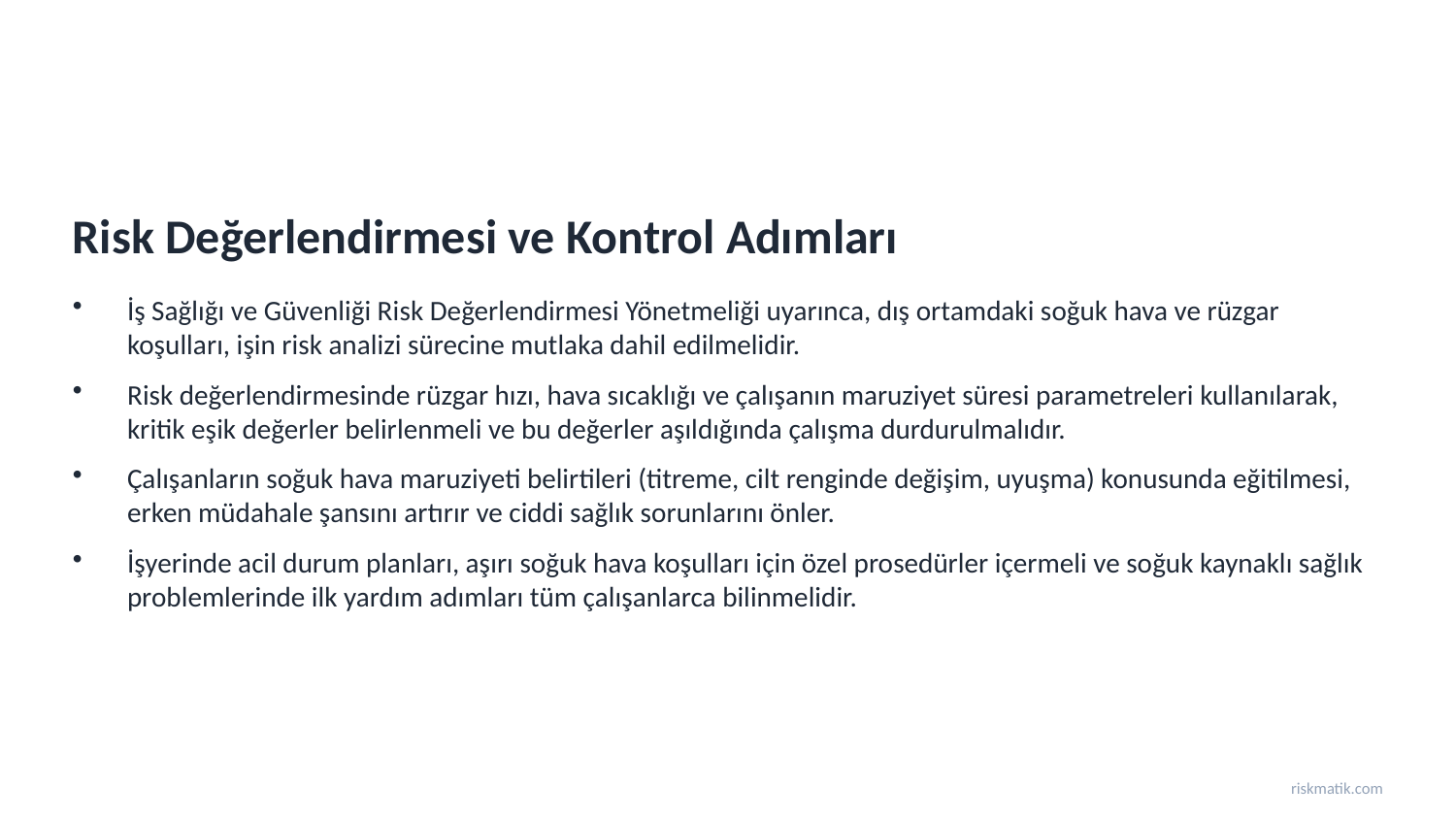

Risk Değerlendirmesi ve Kontrol Adımları
İş Sağlığı ve Güvenliği Risk Değerlendirmesi Yönetmeliği uyarınca, dış ortamdaki soğuk hava ve rüzgar koşulları, işin risk analizi sürecine mutlaka dahil edilmelidir.
Risk değerlendirmesinde rüzgar hızı, hava sıcaklığı ve çalışanın maruziyet süresi parametreleri kullanılarak, kritik eşik değerler belirlenmeli ve bu değerler aşıldığında çalışma durdurulmalıdır.
Çalışanların soğuk hava maruziyeti belirtileri (titreme, cilt renginde değişim, uyuşma) konusunda eğitilmesi, erken müdahale şansını artırır ve ciddi sağlık sorunlarını önler.
İşyerinde acil durum planları, aşırı soğuk hava koşulları için özel prosedürler içermeli ve soğuk kaynaklı sağlık problemlerinde ilk yardım adımları tüm çalışanlarca bilinmelidir.
riskmatik.com